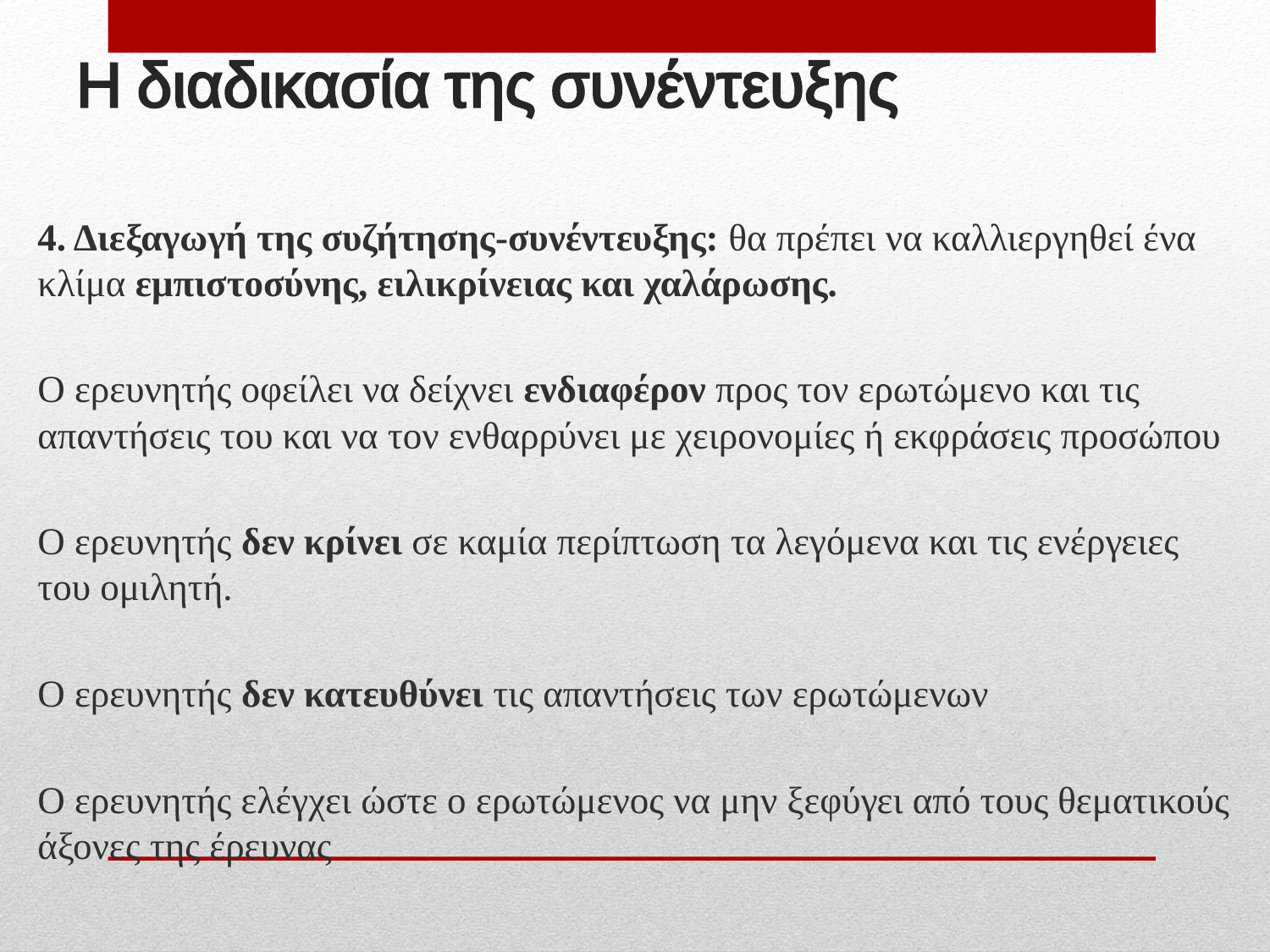

# Η διαδικασία της συνέντευξης
4. Διεξαγωγή της συζήτησης-συνέντευξης: θα πρέπει να καλλιεργηθεί ένα κλίμα εμπιστοσύνης, ειλικρίνειας και χαλάρωσης.

Ο ερευνητής οφείλει να δείχνει ενδιαφέρον προς τον ερωτώμενο και τις απαντήσεις του και να τον ενθαρρύνει με χειρονομίες ή εκφράσεις προσώπου

Ο ερευνητής δεν κρίνει σε καμία περίπτωση τα λεγόμενα και τις ενέργειες του ομιλητή.

Ο ερευνητής δεν κατευθύνει τις απαντήσεις των ερωτώμενων

Ο ερευνητής ελέγχει ώστε ο ερωτώμενος να μην ξεφύγει από τους θεματικούς άξονες της έρευνας